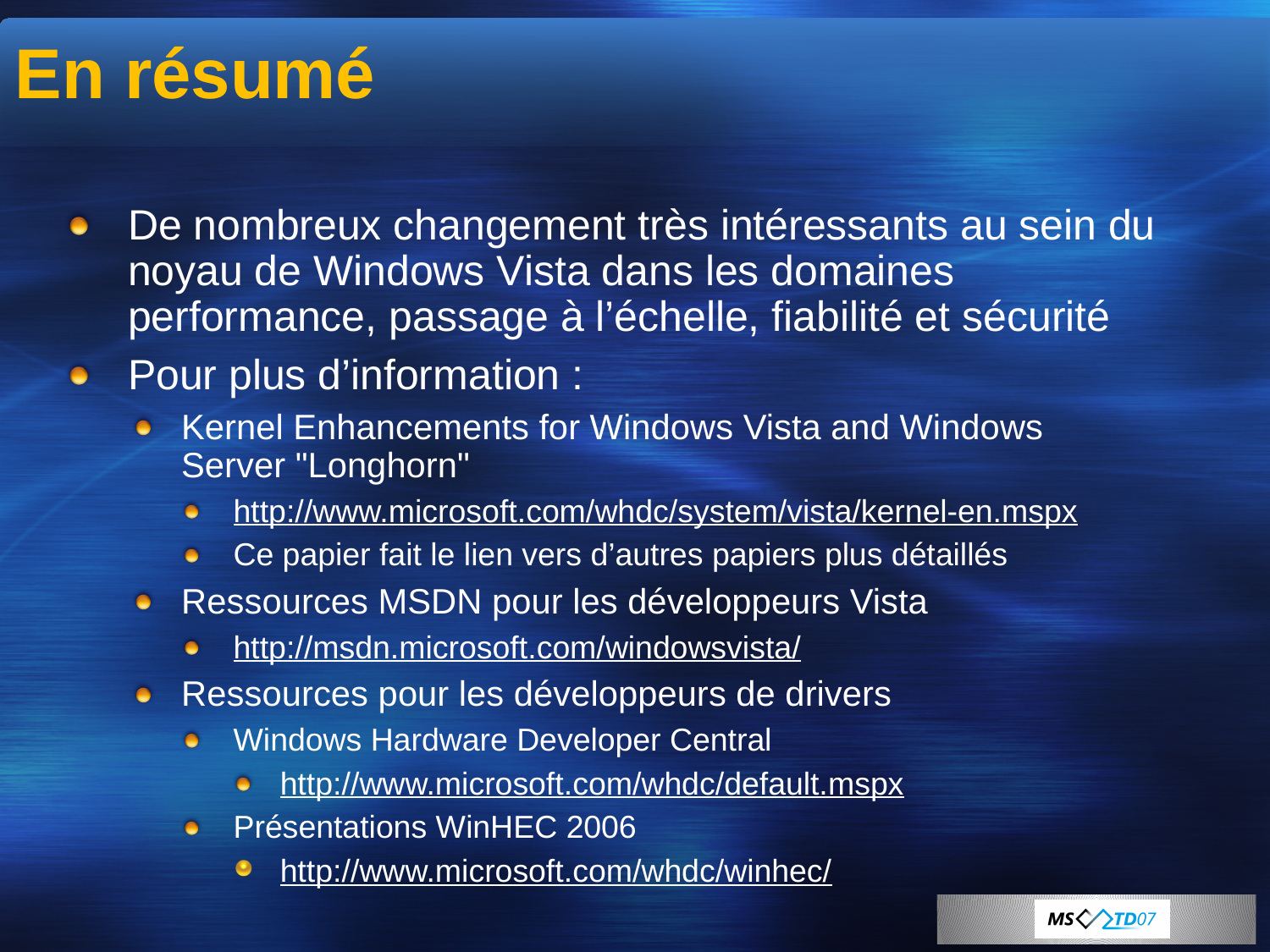

# En résumé
De nombreux changement très intéressants au sein du noyau de Windows Vista dans les domaines  performance, passage à l’échelle, fiabilité et sécurité
Pour plus d’information :
Kernel Enhancements for Windows Vista and Windows
Server "Longhorn"
http://www.microsoft.com/whdc/system/vista/kernel-en.mspx
Ce papier fait le lien vers d’autres papiers plus détaillés
Ressources MSDN pour les développeurs Vista
http://msdn.microsoft.com/windowsvista/
Ressources pour les développeurs de drivers
Windows Hardware Developer Central
http://www.microsoft.com/whdc/default.mspx
Présentations WinHEC 2006
http://www.microsoft.com/whdc/winhec/